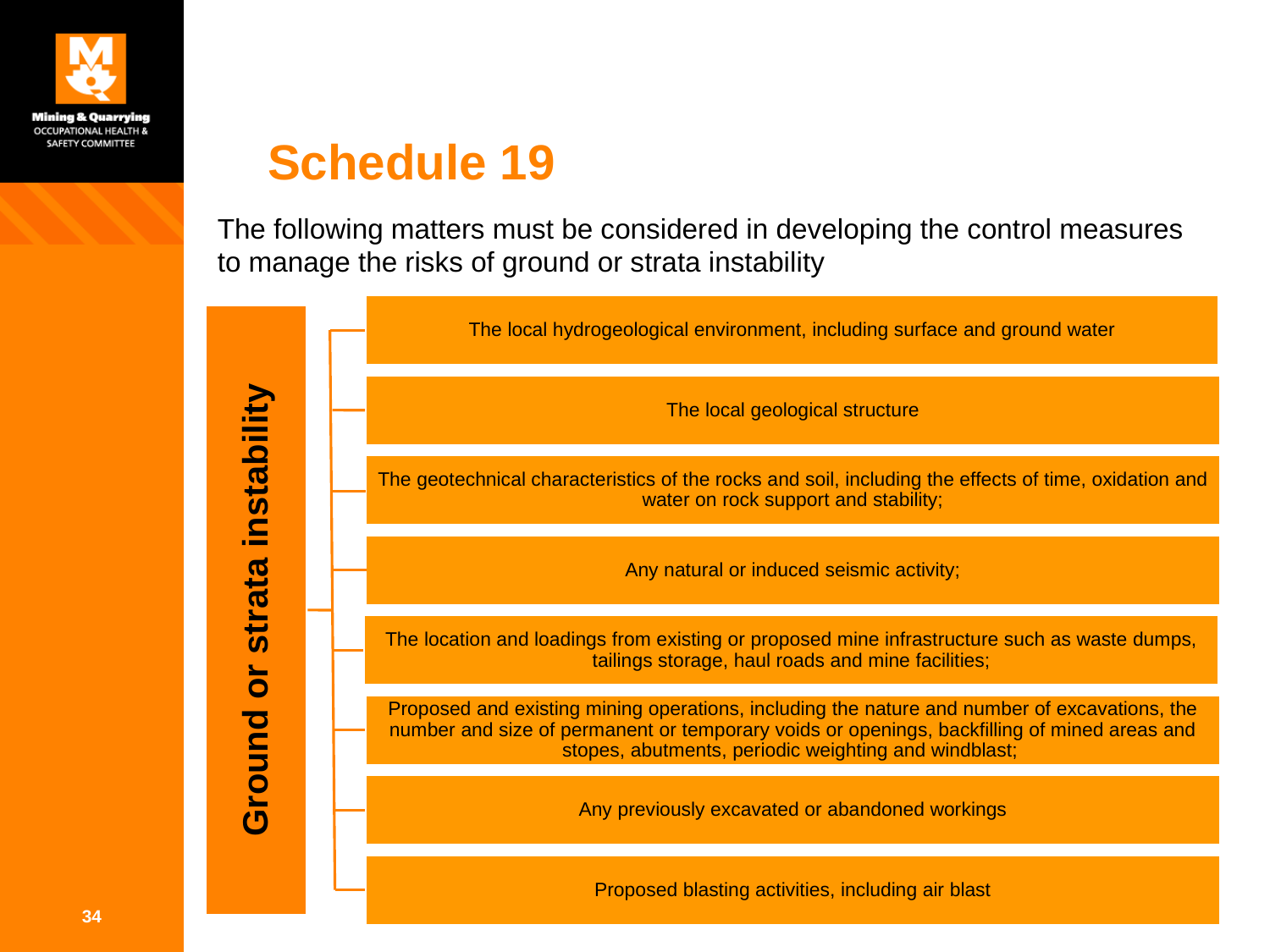

# Schedule 19
The following matters must be considered in developing the control measures to manage the risks of ground or strata instability

The local hydrogeological environment, including surface and ground water

Ground or strata instability

The local geological structure

The geotechnical characteristics of the rocks and soil, including the effects of time, oxidation and water on rock support and stability;

Any natural or induced seismic activity;

The location and loadings from existing or proposed mine infrastructure such as waste dumps, tailings storage, haul roads and mine facilities;

Proposed and existing mining operations, including the nature and number of excavations, the number and size of permanent or temporary voids or openings, backfilling of mined areas and stopes, abutments, periodic weighting and windblast;

Any previously excavated or abandoned workings

Proposed blasting activities, including air blast
34